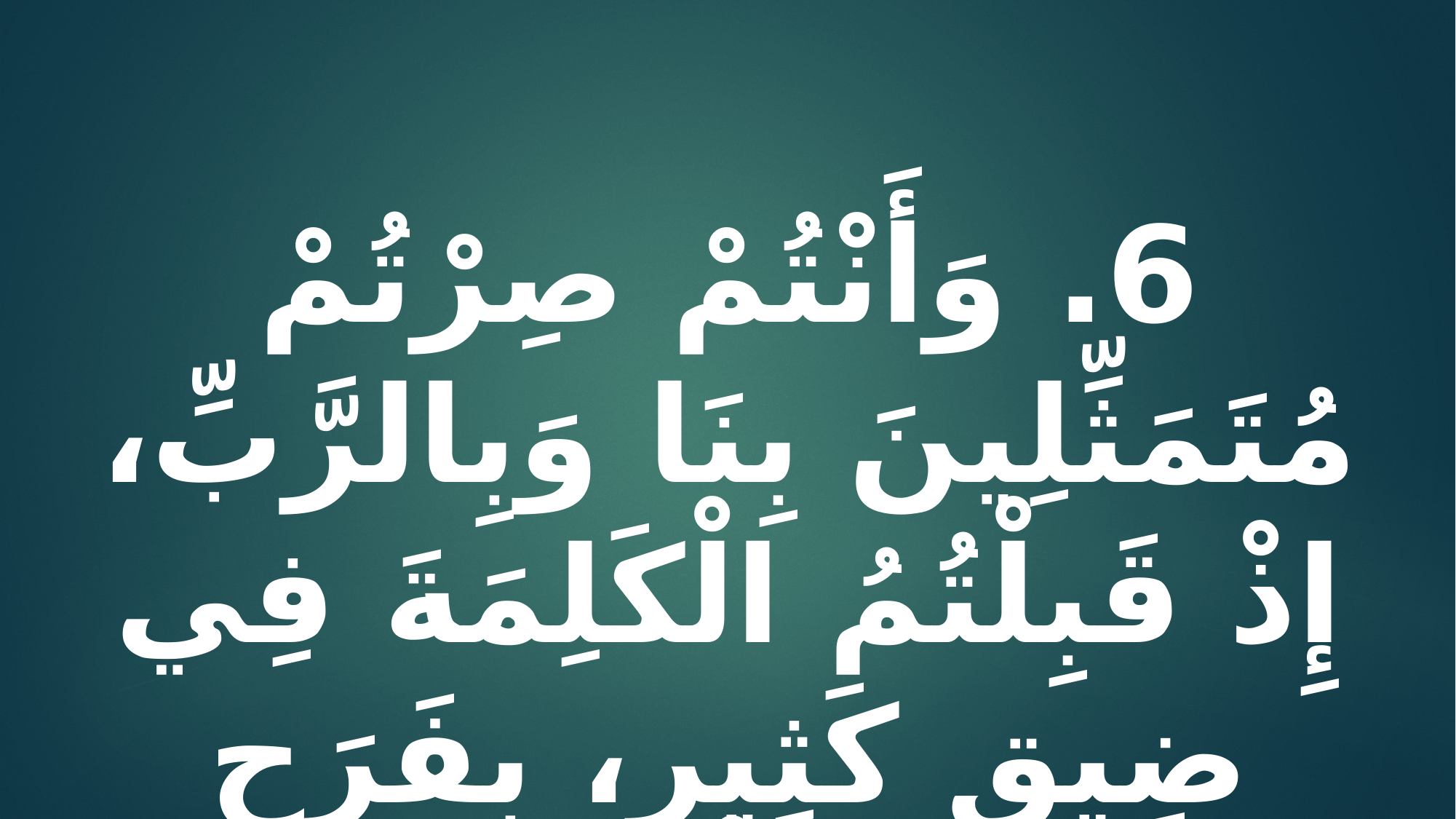

6. وَأَنْتُمْ صِرْتُمْ مُتَمَثِّلِينَ بِنَا وَبِالرَّبِّ، إِذْ قَبِلْتُمُ الْكَلِمَةَ فِي ضِيق كَثِيرٍ، بِفَرَحِ الرُّوحِ الْقُدُسِ،